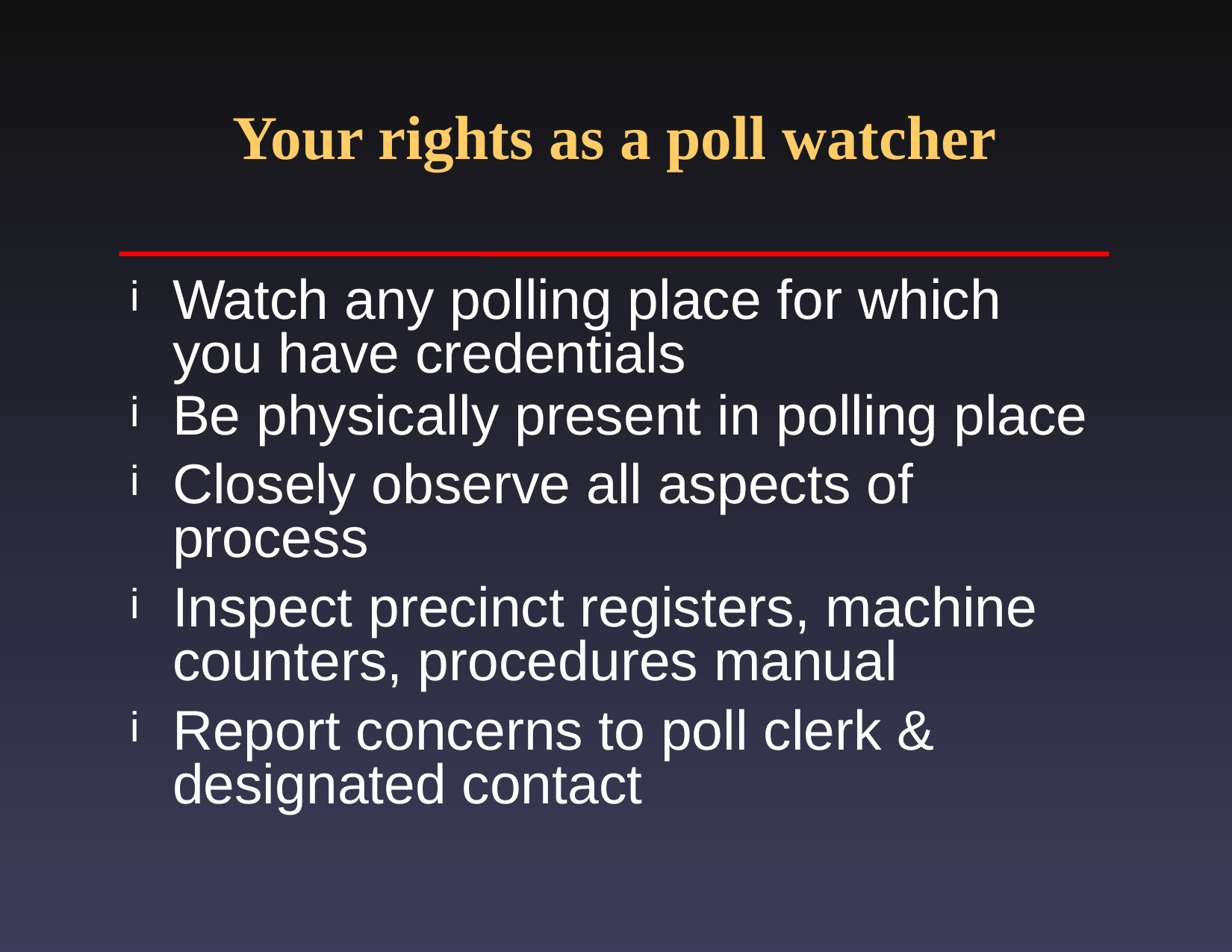

# Your rights as a poll watcher
Watch any polling place for which you have credentials
Be physically present in polling place
Closely observe all aspects of  process
Inspect precinct registers, machine counters, procedures manual
Report concerns to poll clerk & designated contact